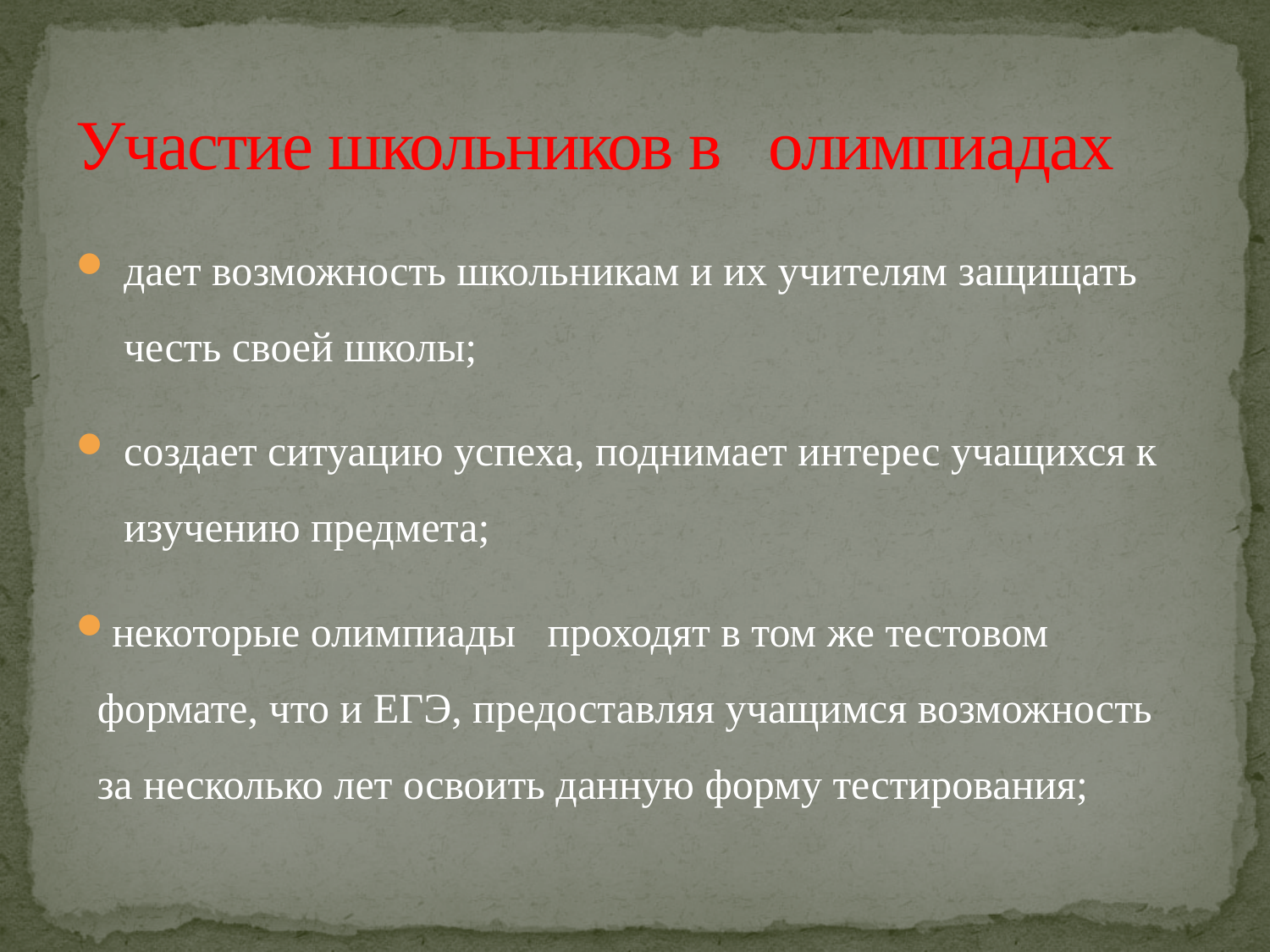

# Участие школьников в   олимпиадах
дает возможность школьникам и их учителям защищать честь своей школы;
создает ситуацию успеха, поднимает интерес учащихся к изучению предмета;
некоторые олимпиады   проходят в том же тестовом формате, что и ЕГЭ, предоставляя учащимся возможность за несколько лет освоить данную форму тестирования;